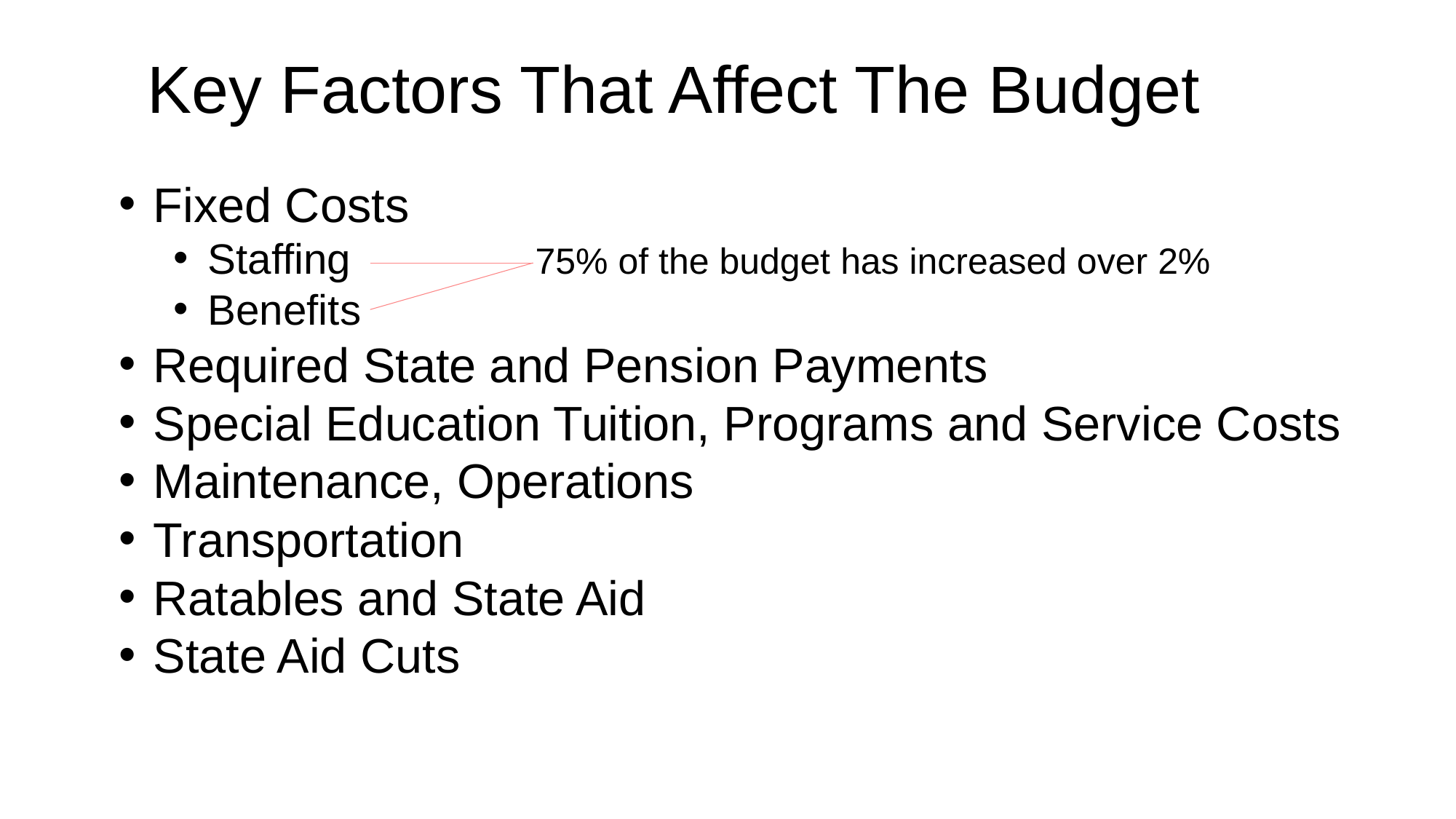

# Key Factors That Affect The Budget
Fixed Costs
Staffing		75% of the budget has increased over 2%
Benefits
Required State and Pension Payments
Special Education Tuition, Programs and Service Costs
Maintenance, Operations
Transportation
Ratables and State Aid
State Aid Cuts